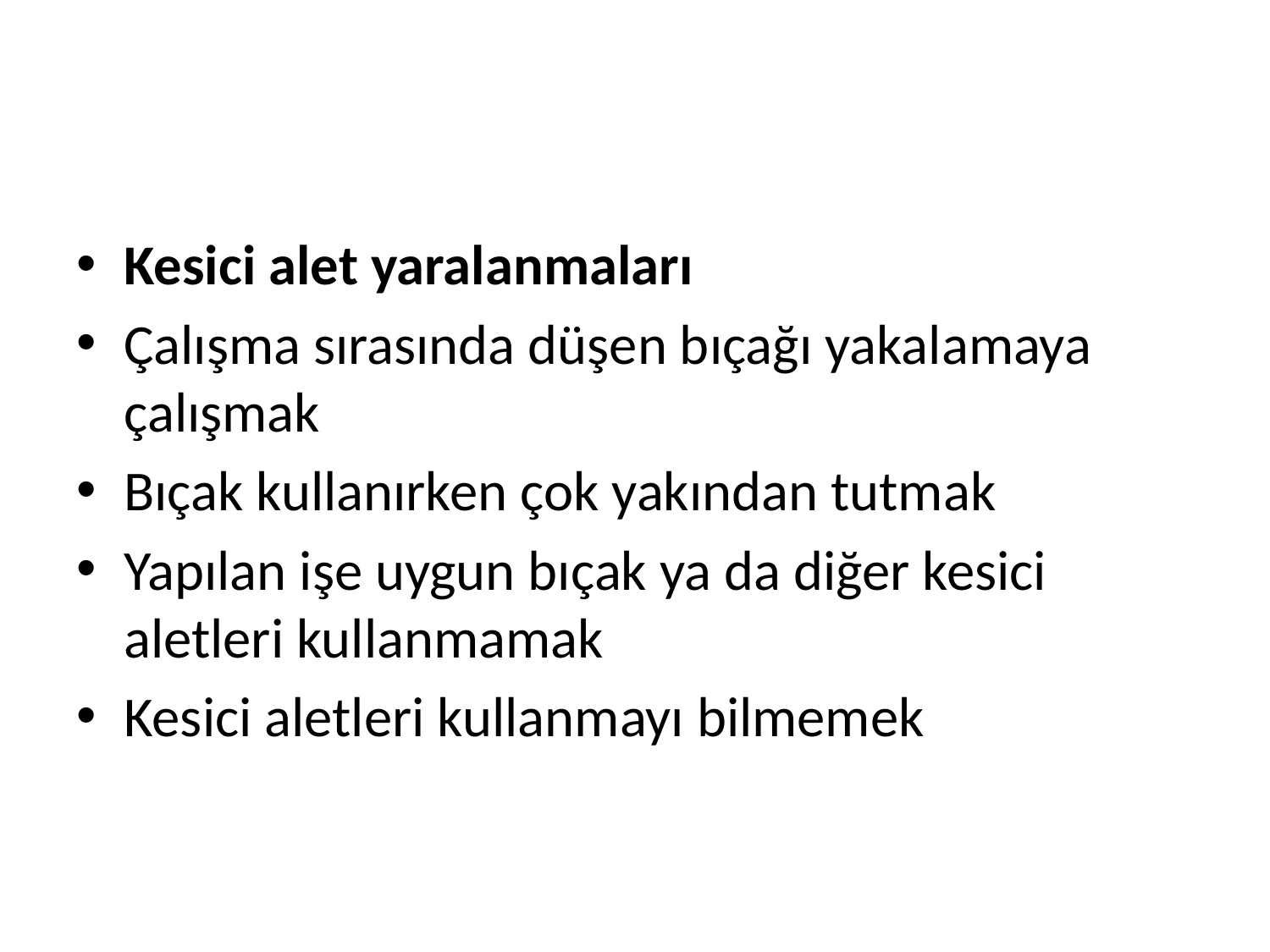

#
Kesici alet yaralanmaları
Çalışma sırasında düşen bıçağı yakalamaya çalışmak
Bıçak kullanırken çok yakından tutmak
Yapılan işe uygun bıçak ya da diğer kesici aletleri kullanmamak
Kesici aletleri kullanmayı bilmemek